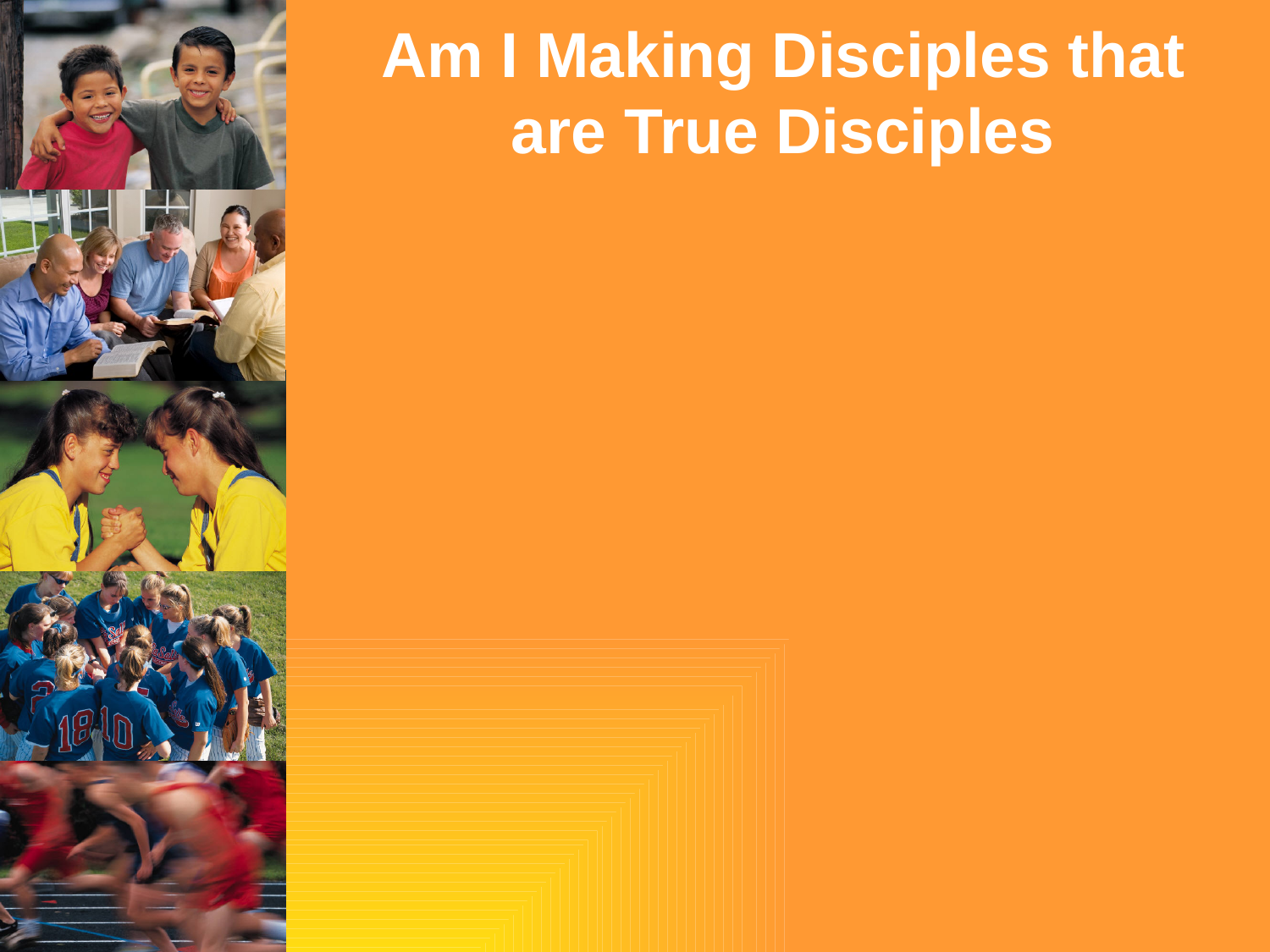

# Am I Making Disciples that are True Disciples